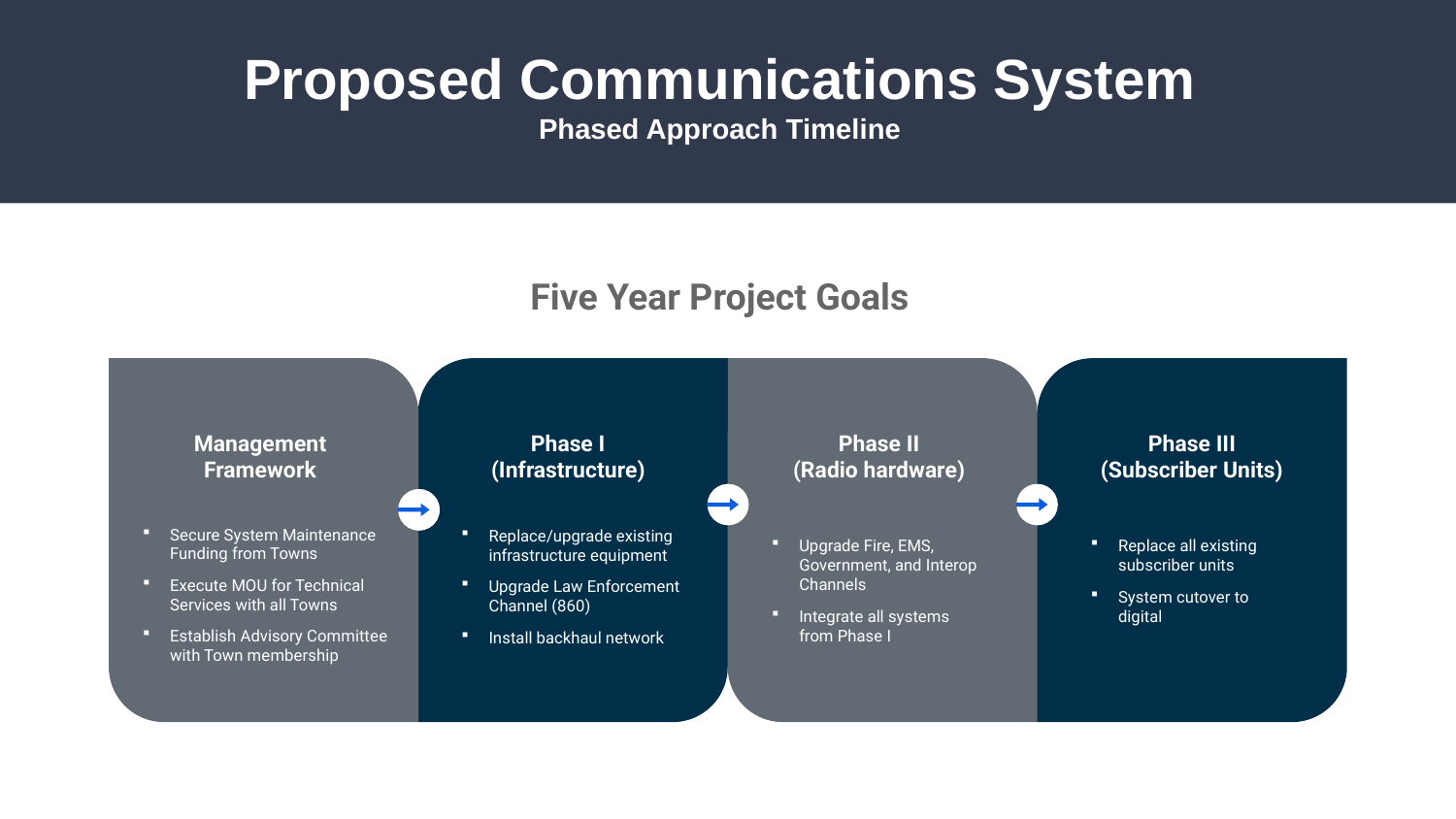

# Proposed Communications System
Phased Approach Timeline

Five Year Project Goals

Phase I
(Infrastructure)
Replace/upgrade existing infrastructure equipment
Upgrade Law Enforcement Channel (860)
Install backhaul network

Management Framework
Secure System Maintenance Funding from Towns
Execute MOU for Technical Services with all Towns
Establish Advisory Committee with Town membership

Phase II
(Radio hardware)
Upgrade Fire, EMS, Government, and Interop Channels
Integrate all systems from Phase I

Phase III
(Subscriber Units)
Replace all existing subscriber units
System cutover to digital
Vestibulum congue tempus
Lorem ipsum dolor sit amet, consectetur adipiscing elit, sed do eiusmod tempor. Ipsum dolor sit amet elit, sed do eiusmod tempor.